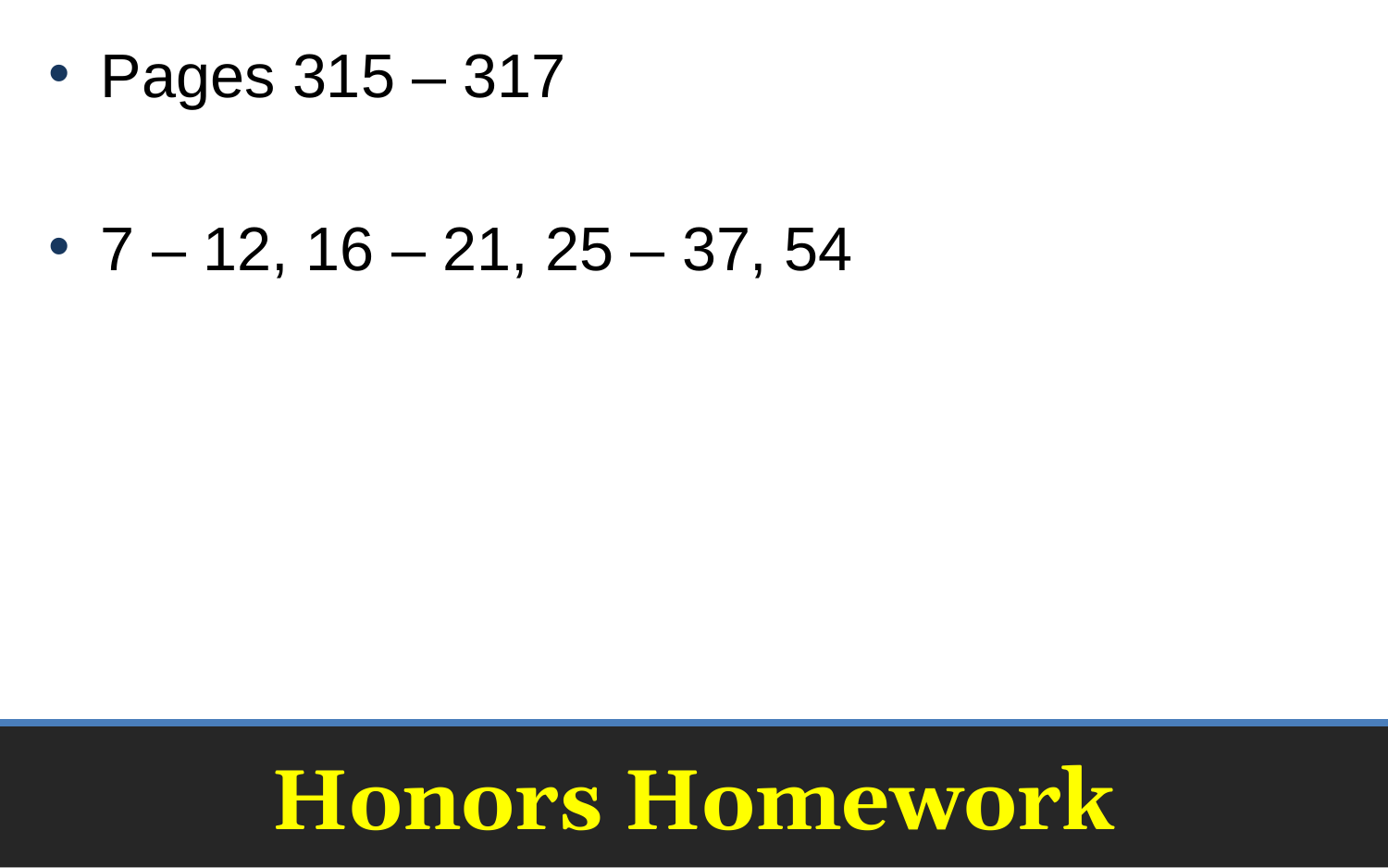

Pages 315 – 317

7 – 12, 16 – 21, 25 – 37, 54
# Honors Homework